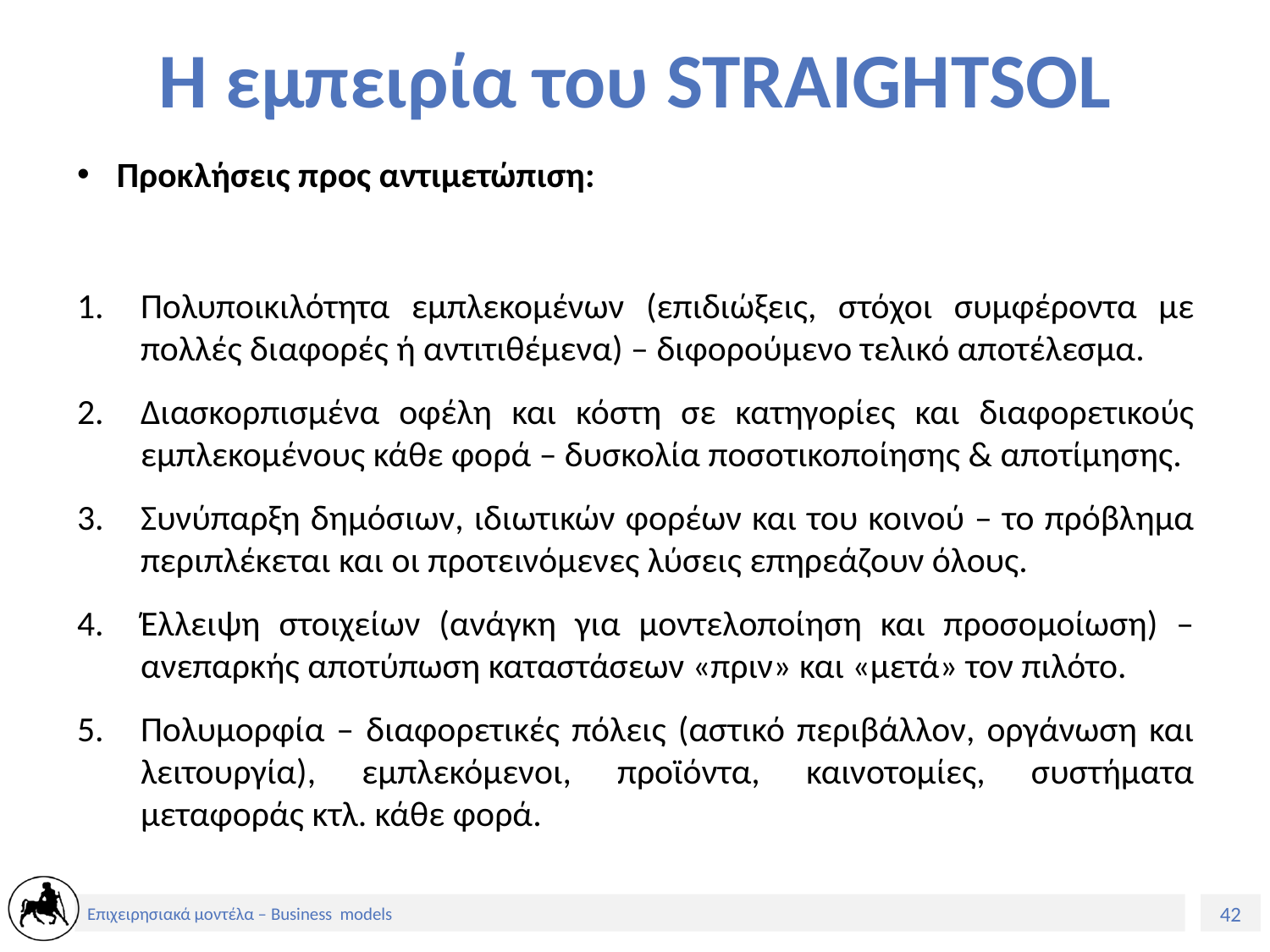

# Η εμπειρία του STRAIGHTSOL
Προκλήσεις προς αντιμετώπιση:

Πολυποικιλότητα εμπλεκομένων (επιδιώξεις, στόχοι συμφέροντα με πολλές διαφορές ή αντιτιθέμενα) – διφορούμενο τελικό αποτέλεσμα.
Διασκορπισμένα οφέλη και κόστη σε κατηγορίες και διαφορετικούς εμπλεκομένους κάθε φορά – δυσκολία ποσοτικοποίησης & αποτίμησης.
Συνύπαρξη δημόσιων, ιδιωτικών φορέων και του κοινού – το πρόβλημα περιπλέκεται και οι προτεινόμενες λύσεις επηρεάζουν όλους.
Έλλειψη στοιχείων (ανάγκη για μοντελοποίηση και προσομοίωση) – ανεπαρκής αποτύπωση καταστάσεων «πριν» και «μετά» τον πιλότο.
Πολυμορφία – διαφορετικές πόλεις (αστικό περιβάλλον, οργάνωση και λειτουργία), εμπλεκόμενοι, προϊόντα, καινοτομίες, συστήματα μεταφοράς κτλ. κάθε φορά.